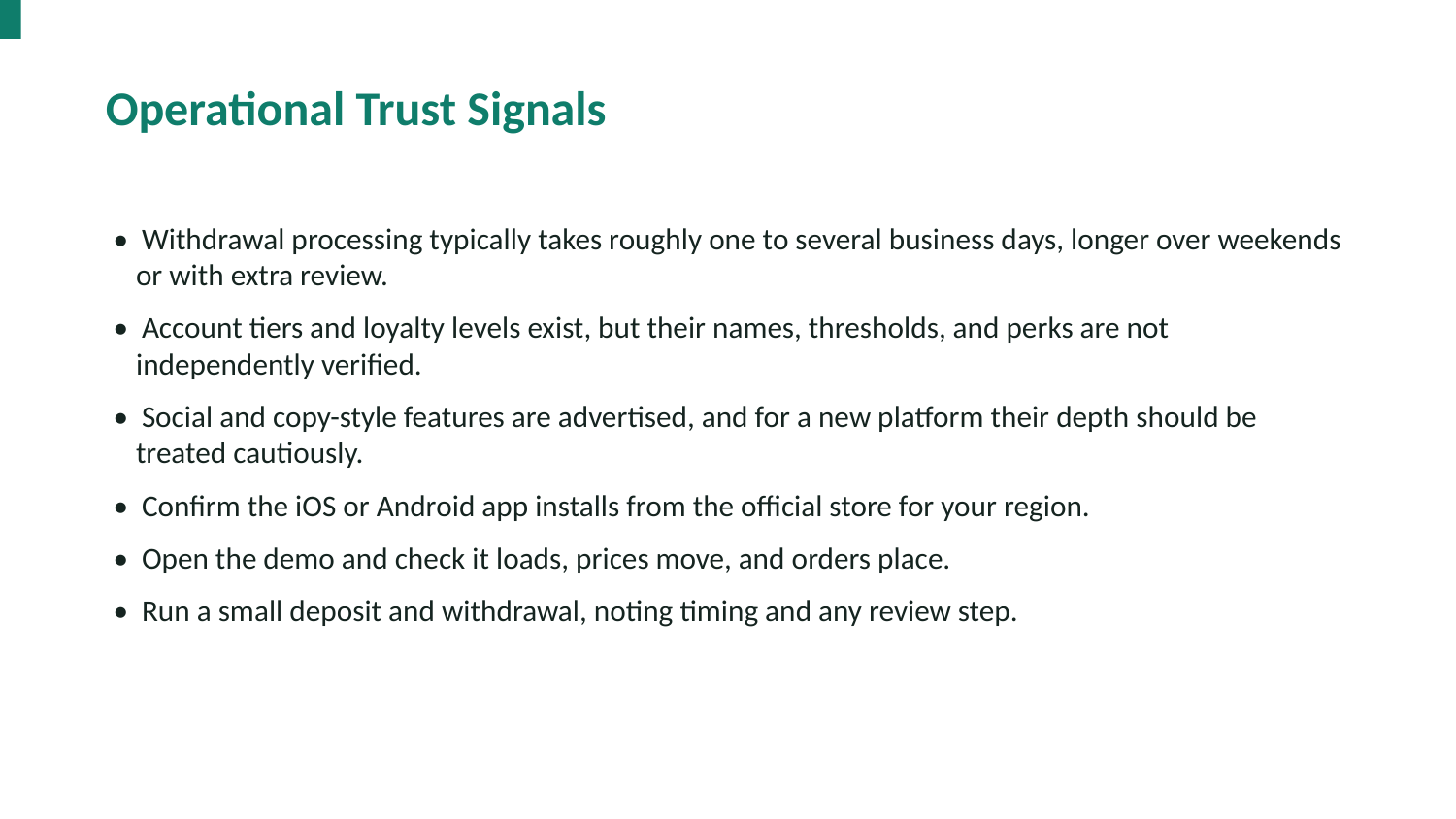

Operational Trust Signals
•  Withdrawal processing typically takes roughly one to several business days, longer over weekends or with extra review.
•  Account tiers and loyalty levels exist, but their names, thresholds, and perks are not independently verified.
•  Social and copy-style features are advertised, and for a new platform their depth should be treated cautiously.
•  Confirm the iOS or Android app installs from the official store for your region.
•  Open the demo and check it loads, prices move, and orders place.
•  Run a small deposit and withdrawal, noting timing and any review step.